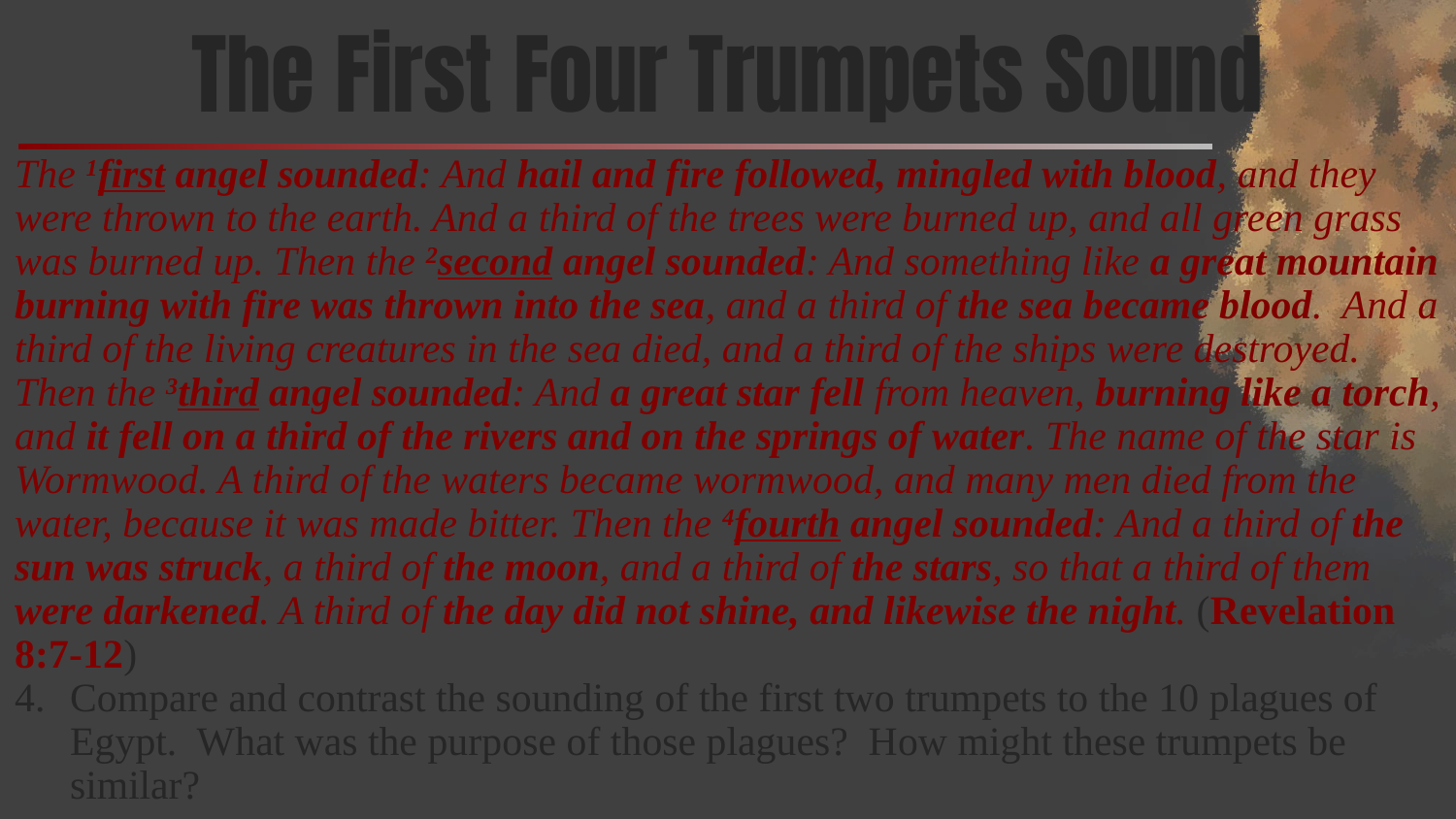

# The First Four Trumpets Sound
The 1first angel sounded: And hail and fire followed, mingled with blood, and they were thrown to the earth. And a third of the trees were burned up, and all green grass was burned up. Then the 2second angel sounded: And something like a great mountain burning with fire was thrown into the sea, and a third of the sea became blood.  And a third of the living creatures in the sea died, and a third of the ships were destroyed. Then the 3third angel sounded: And a great star fell from heaven, burning like a torch, and it fell on a third of the rivers and on the springs of water. The name of the star is Wormwood. A third of the waters became wormwood, and many men died from the water, because it was made bitter. Then the 4fourth angel sounded: And a third of the sun was struck, a third of the moon, and a third of the stars, so that a third of them were darkened. A third of the day did not shine, and likewise the night. (Revelation 8:7-12)
Compare and contrast the sounding of the first two trumpets to the 10 plagues of Egypt.  What was the purpose of those plagues?  How might these trumpets be similar?